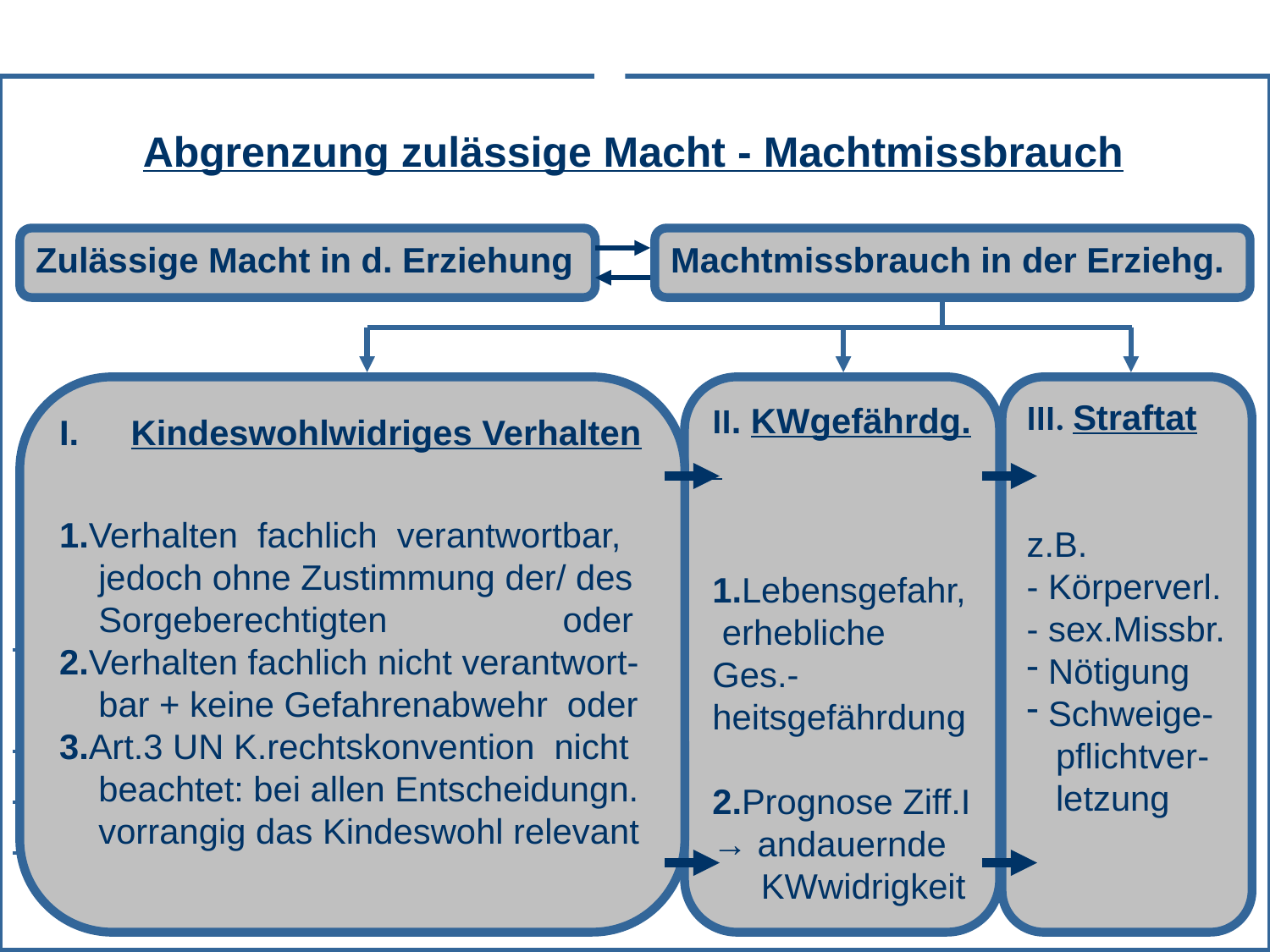

Abgrenzung zulässige Macht - Machtmissbrauch
Zulässige Macht in d. Erziehung

Machtmissbrauch in der Erziehg.

Kindeswohlwidriges Verhalten

1.Verhalten  fachlich  verantwortbar,
    jedoch ohne Zustimmung der/ des
    Sorgeberechtigten                  oder
2.Verhalten fachlich nicht verantwort-
    bar + keine Gefahrenabwehr  oder
3.Art.3 UN K.rechtskonvention  nicht
    beachtet: bei allen Entscheidungn.
    vorrangig das Kindeswohl relevant

II. KWgefährdg.

                                 1.Lebensgefahr,  erhebliche Ges.-
heitsgefährdung

2.Prognose Ziff.I → andauernde
     KWwidrigkeit
III. Straftat

z.B.
- Körperverl.
- sex.Missbr.
 Nötigung
 Schweige-
   pflichtver-
   letzung